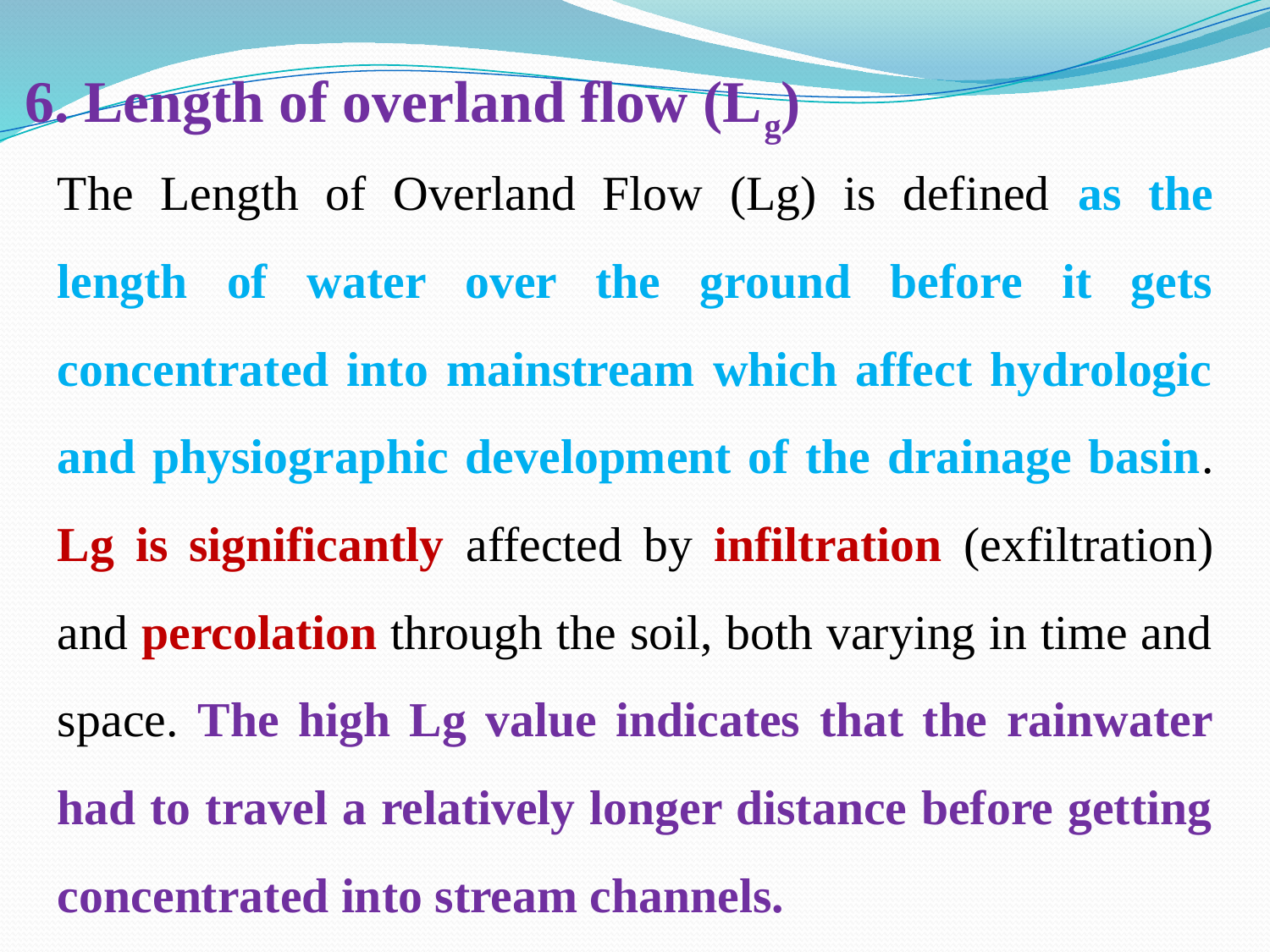

# 6. Length of overland flow (Lg)
The Length of Overland Flow (Lg) is defined as the length of water over the ground before it gets concentrated into mainstream which affect hydrologic and physiographic development of the drainage basin. Lg is significantly affected by infiltration (exfiltration) and percolation through the soil, both varying in time and space. The high Lg value indicates that the rainwater had to travel a relatively longer distance before getting concentrated into stream channels.